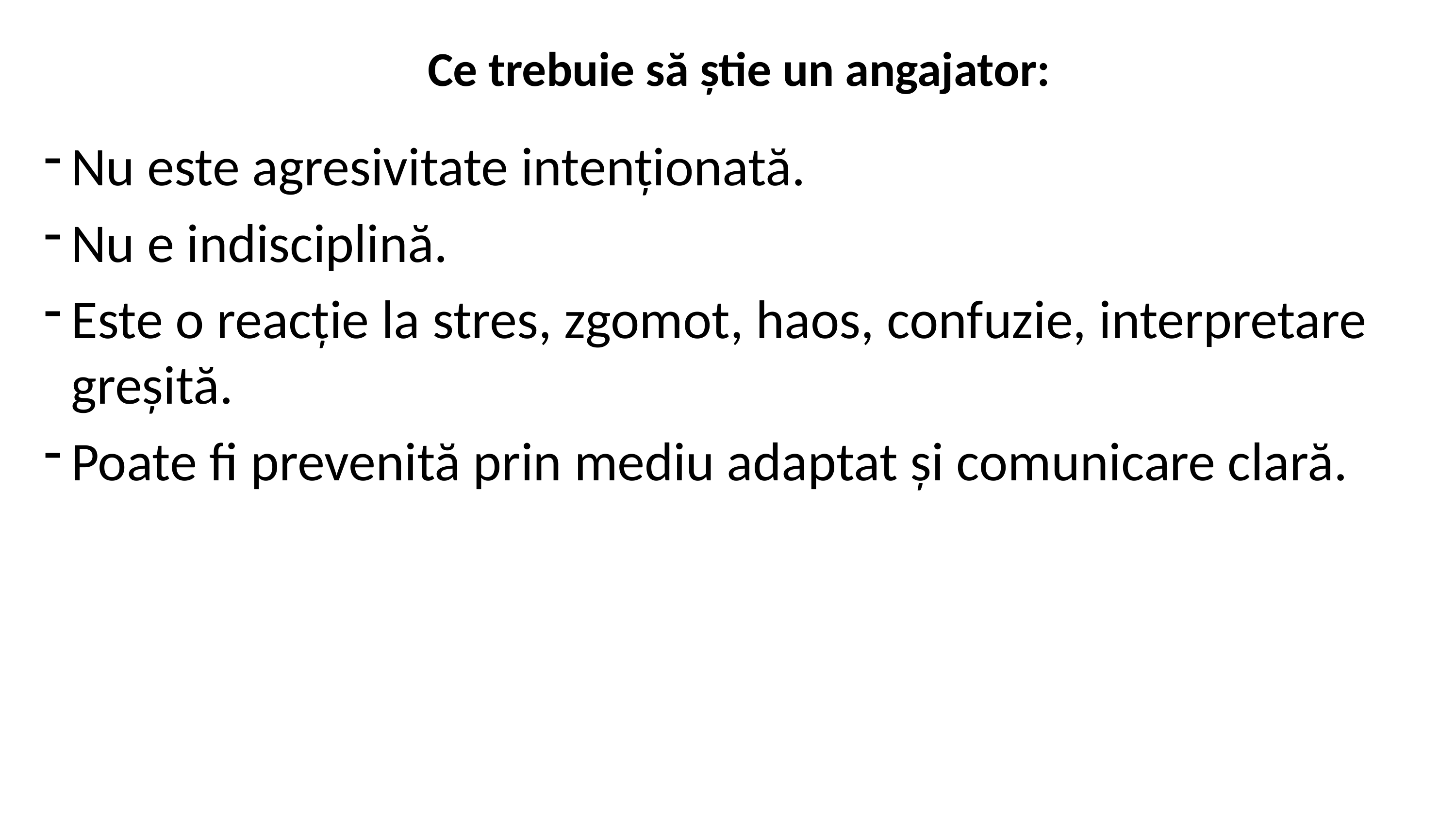

# Ce trebuie să știe un angajator:
Nu este agresivitate intenționată.
Nu e indisciplină.
Este o reacție la stres, zgomot, haos, confuzie, interpretare greșită.
Poate fi prevenită prin mediu adaptat și comunicare clară.